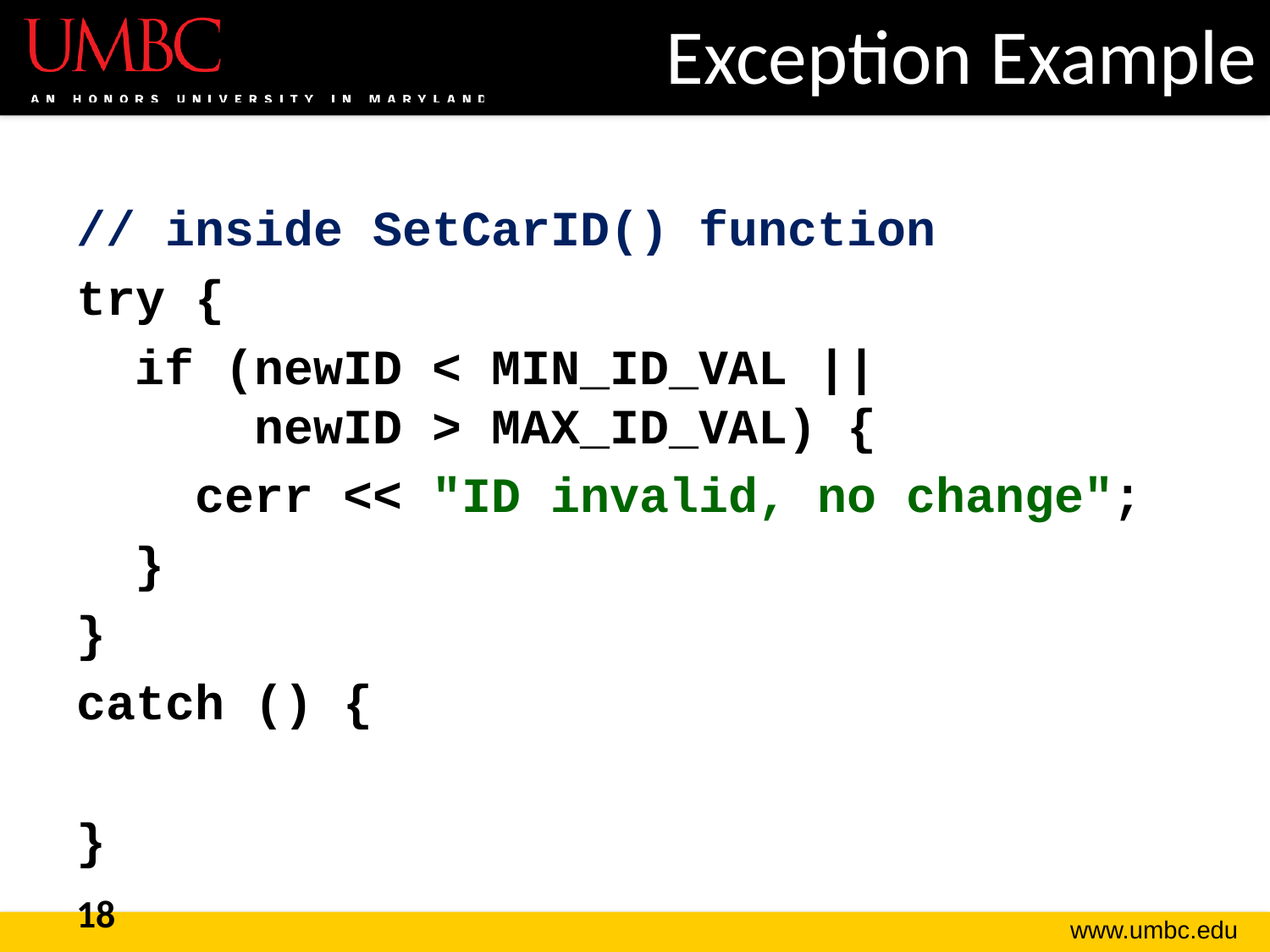

# Exception Example
// inside SetCarID() function
try {
  if (newID < MIN_ID_VAL ||
      newID > MAX_ID_VAL) {
    cerr << "ID invalid, no change";
  }
}
catch () {

}
18